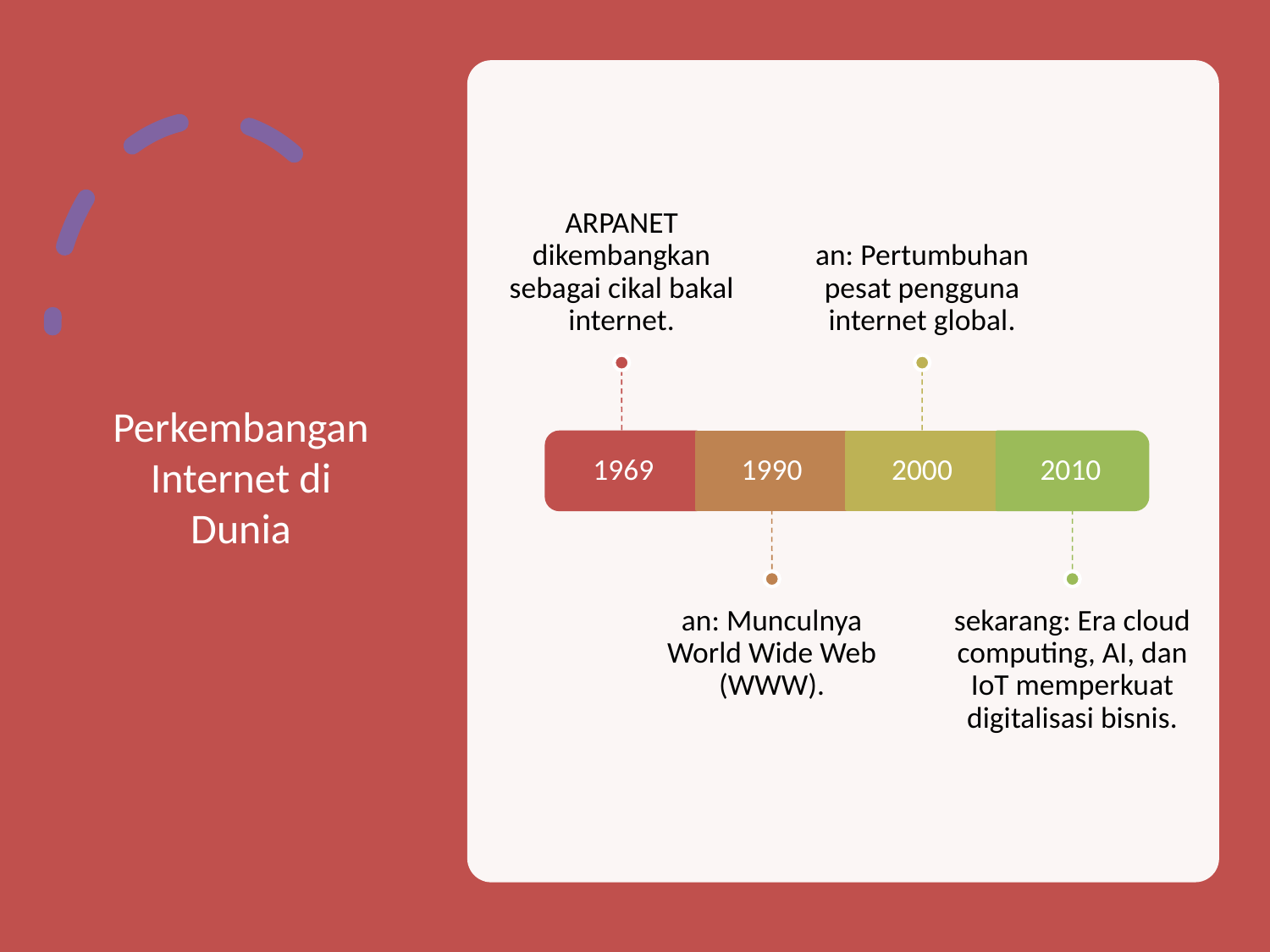

1969
ARPANET dikembangkan sebagai cikal bakal internet.
1990
an: Munculnya World Wide Web (WWW).
2000
an: Pertumbuhan pesat pengguna internet global.
2010
sekarang: Era cloud computing, AI, dan IoT memperkuat digitalisasi bisnis.
# Perkembangan Internet di Dunia